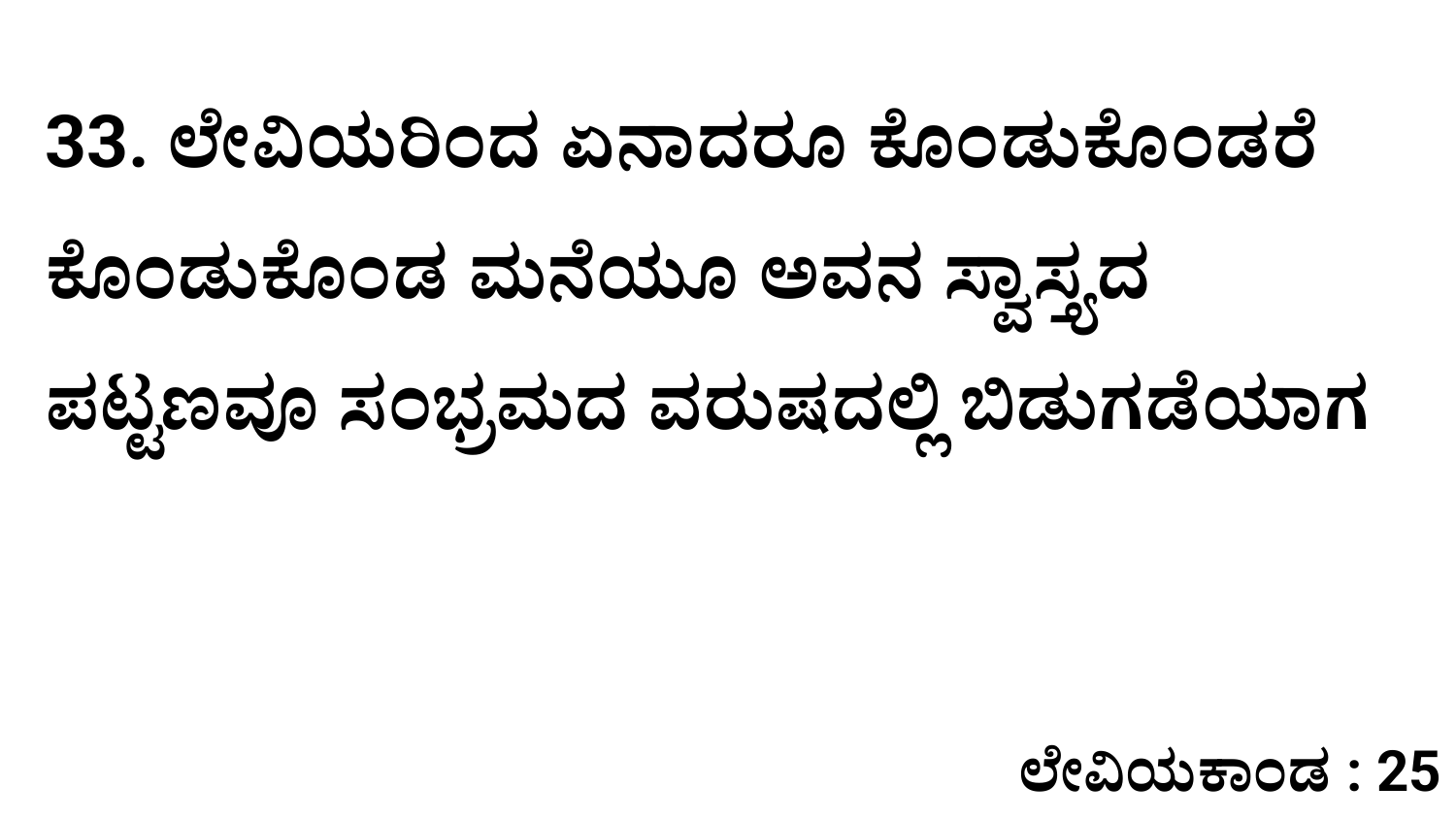

33. ಲೇವಿಯರಿಂದ ಏನಾದರೂ ಕೊಂಡುಕೊಂಡರೆ ಕೊಂಡುಕೊಂಡ ಮನೆಯೂ ಅವನ ಸ್ವಾಸ್ತ್ಯದ ಪಟ್ಟಣವೂ ಸಂಭ್ರಮದ ವರುಷದಲ್ಲಿ ಬಿಡುಗಡೆಯಾಗ
ಲೇವಿಯಕಾಂಡ : 25